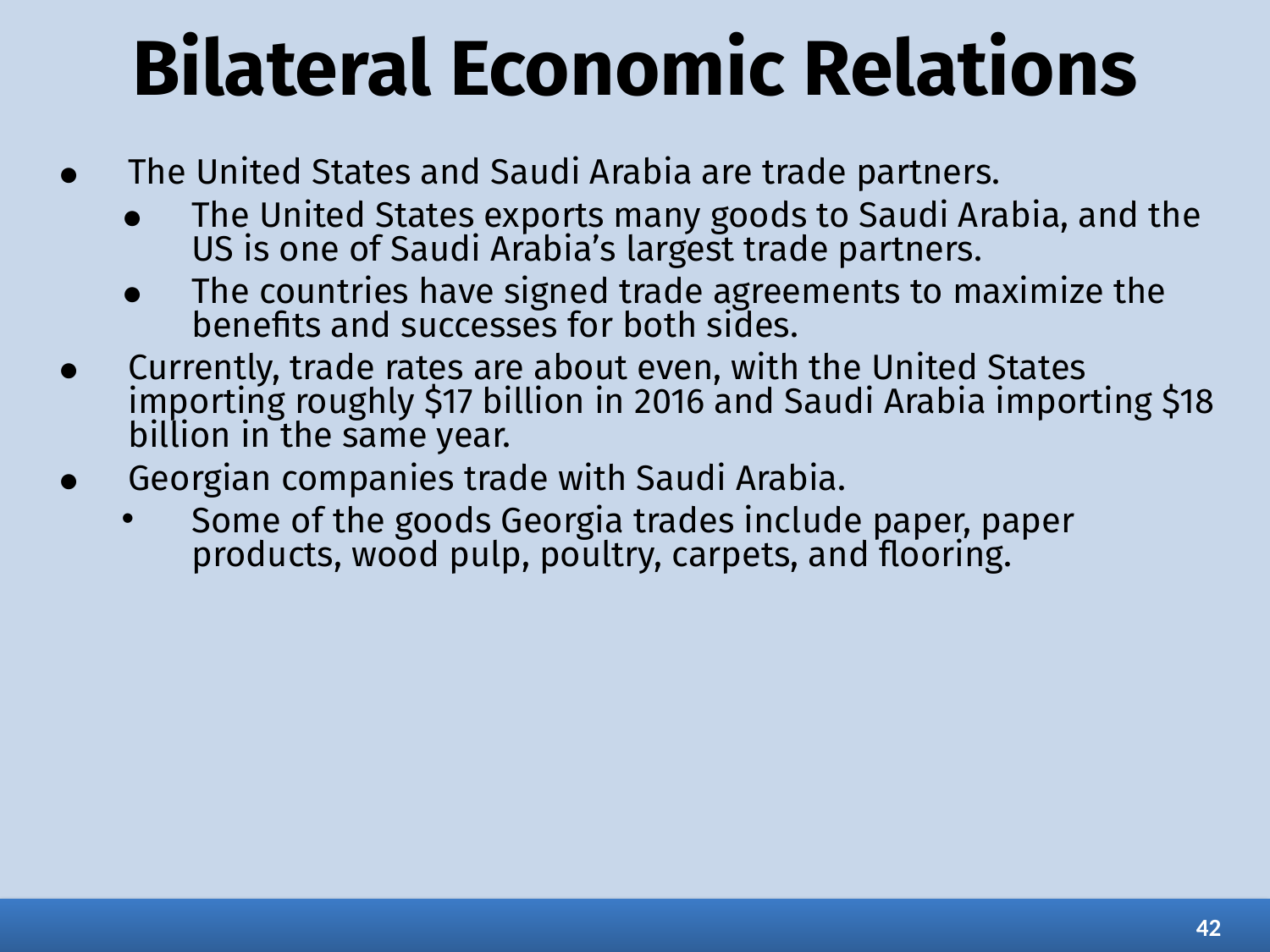

# Bilateral Economic Relations
The United States and Saudi Arabia are trade partners.
The United States exports many goods to Saudi Arabia, and the US is one of Saudi Arabia’s largest trade partners.
The countries have signed trade agreements to maximize the benefits and successes for both sides.
Currently, trade rates are about even, with the United States importing roughly $17 billion in 2016 and Saudi Arabia importing $18 billion in the same year.
Georgian companies trade with Saudi Arabia.
Some of the goods Georgia trades include paper, paper products, wood pulp, poultry, carpets, and flooring.
42